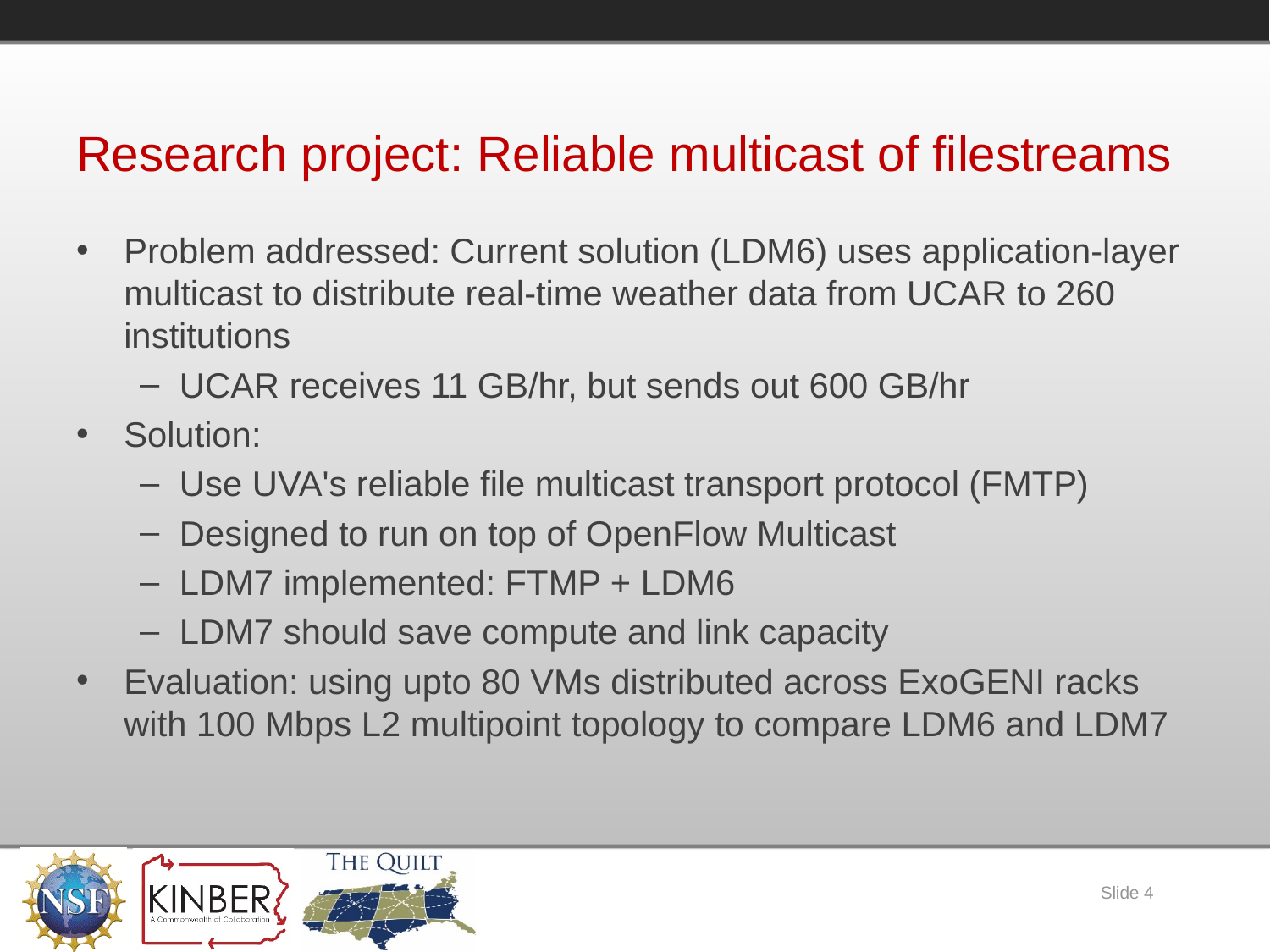

# Research project: Reliable multicast of filestreams
Problem addressed: Current solution (LDM6) uses application-layer multicast to distribute real-time weather data from UCAR to 260 institutions
UCAR receives 11 GB/hr, but sends out 600 GB/hr
Solution:
Use UVA's reliable file multicast transport protocol (FMTP)
Designed to run on top of OpenFlow Multicast
LDM7 implemented: FTMP + LDM6
LDM7 should save compute and link capacity
Evaluation: using upto 80 VMs distributed across ExoGENI racks with 100 Mbps L2 multipoint topology to compare LDM6 and LDM7